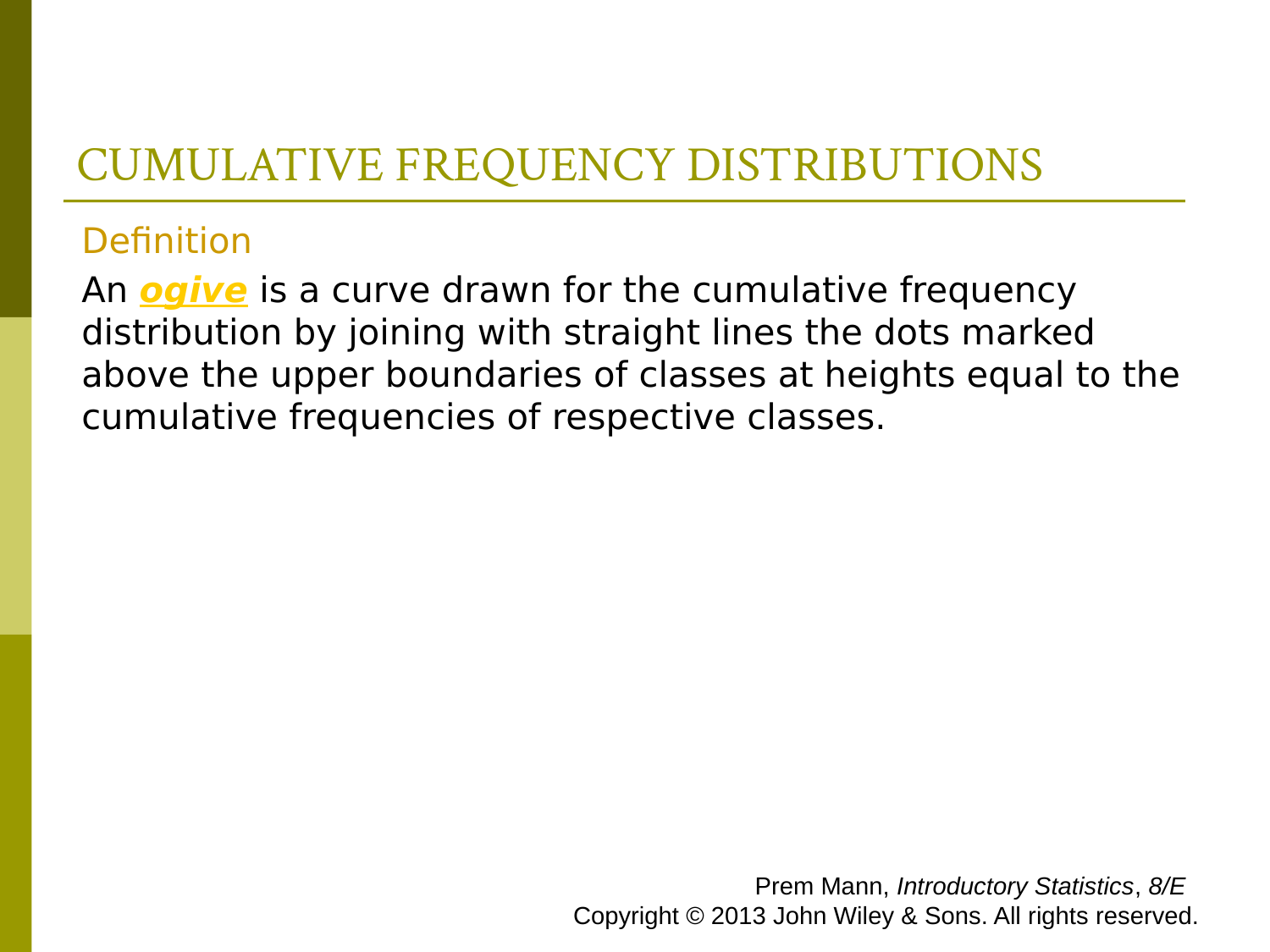

# CUMULATIVE FREQUENCY DISTRIBUTIONS
Definition
An ogive is a curve drawn for the cumulative frequency distribution by joining with straight lines the dots marked above the upper boundaries of classes at heights equal to the cumulative frequencies of respective classes.
                          Prem Mann, Introductory Statistics, 8/E Copyright © 2013 John Wiley & Sons. All rights reserved.